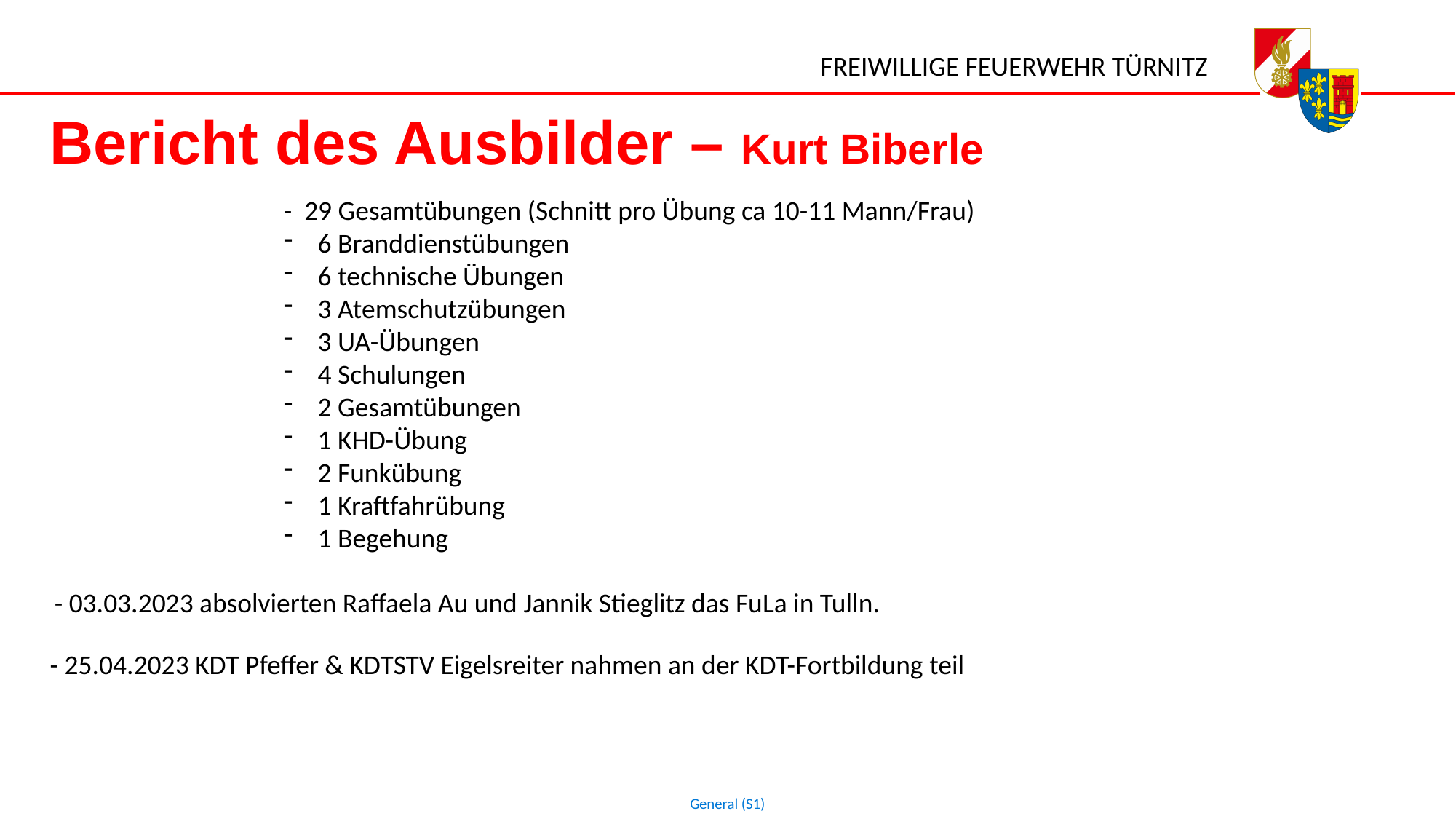

Bericht des Ausbilder – Kurt Biberle
	-  29 Gesamtübungen (Schnitt pro Übung ca 10-11 Mann/Frau)
6 Branddienstübungen
6 technische Übungen
3 Atemschutzübungen
3 UA-Übungen
4 Schulungen
2 Gesamtübungen
1 KHD-Übung
2 Funkübung
1 Kraftfahrübung
1 Begehung
- 03.03.2023 absolvierten Raffaela Au und Jannik Stieglitz das FuLa in Tulln.
- 25.04.2023 KDT Pfeffer & KDTSTV Eigelsreiter nahmen an der KDT-Fortbildung teil